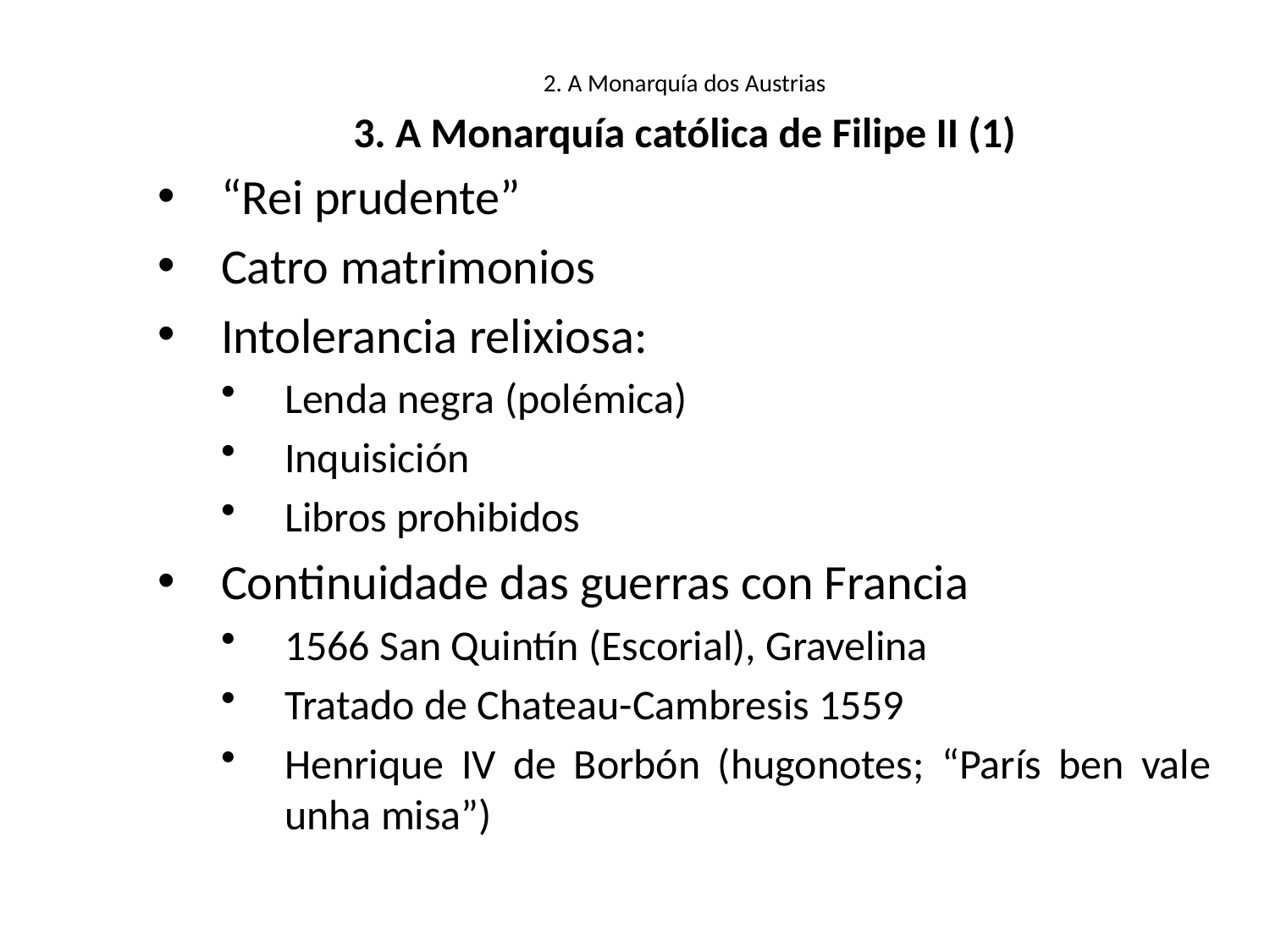

2. A Monarquía dos Austrias
3. A Monarquía católica de Filipe II (1)
“Rei prudente”
Catro matrimonios
Intolerancia relixiosa:
Lenda negra (polémica)
Inquisición
Libros prohibidos
Continuidade das guerras con Francia
1566 San Quintín (Escorial), Gravelina
Tratado de Chateau-Cambresis 1559
Henrique IV de Borbón (hugonotes; “París ben vale unha misa”)